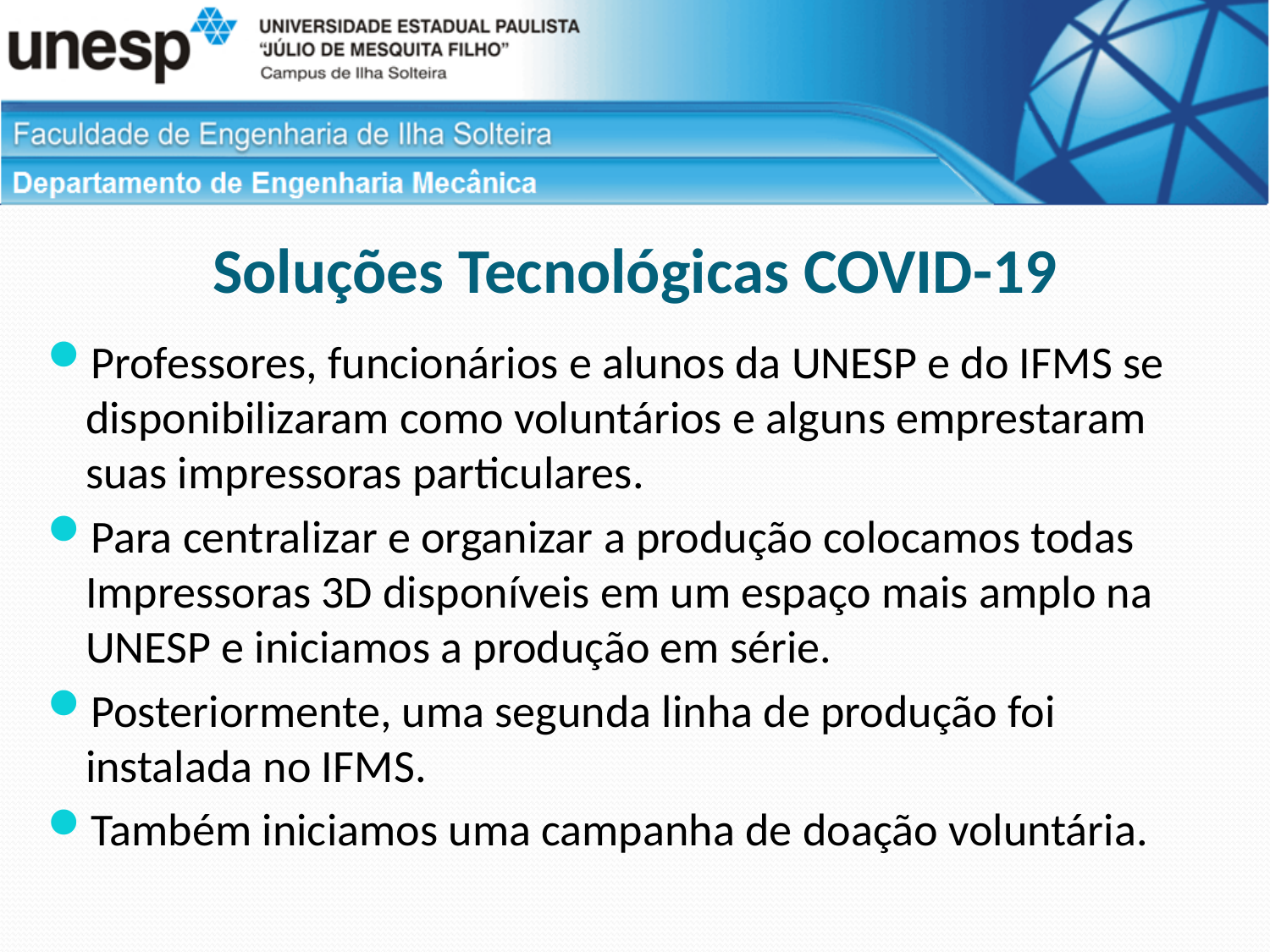

# Soluções Tecnológicas COVID-19
Professores, funcionários e alunos da UNESP e do IFMS se disponibilizaram como voluntários e alguns emprestaram suas impressoras particulares.
Para centralizar e organizar a produção colocamos todas Impressoras 3D disponíveis em um espaço mais amplo na UNESP e iniciamos a produção em série.
Posteriormente, uma segunda linha de produção foi instalada no IFMS.
Também iniciamos uma campanha de doação voluntária.